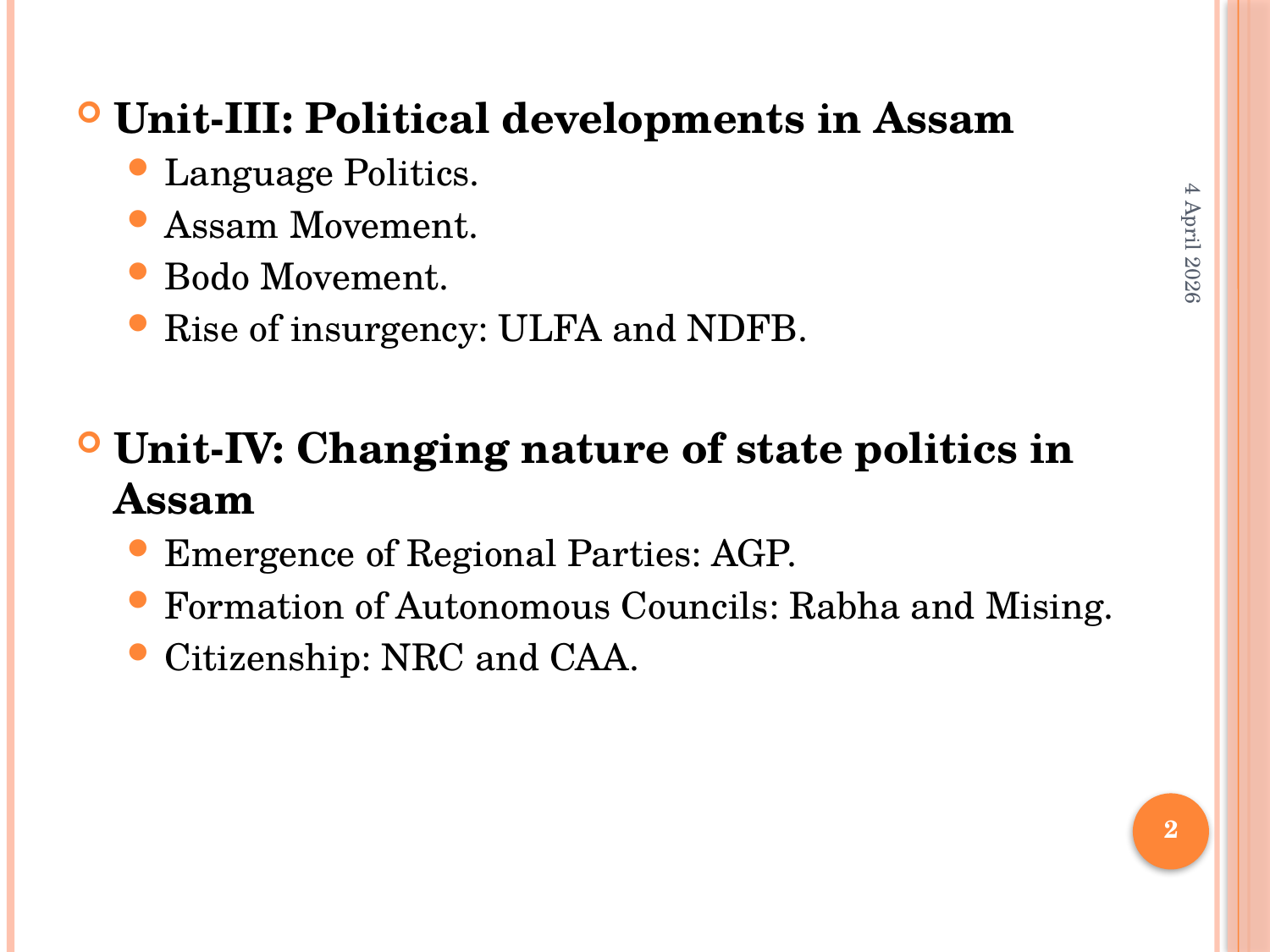

Unit-III: Political developments in Assam
Language Politics.
Assam Movement.
Bodo Movement.
Rise of insurgency: ULFA and NDFB.

Unit-IV: Changing nature of state politics in Assam
Emergence of Regional Parties: AGP.
Formation of Autonomous Councils: Rabha and Mising.
Citizenship: NRC and CAA.

4 April 2026
2